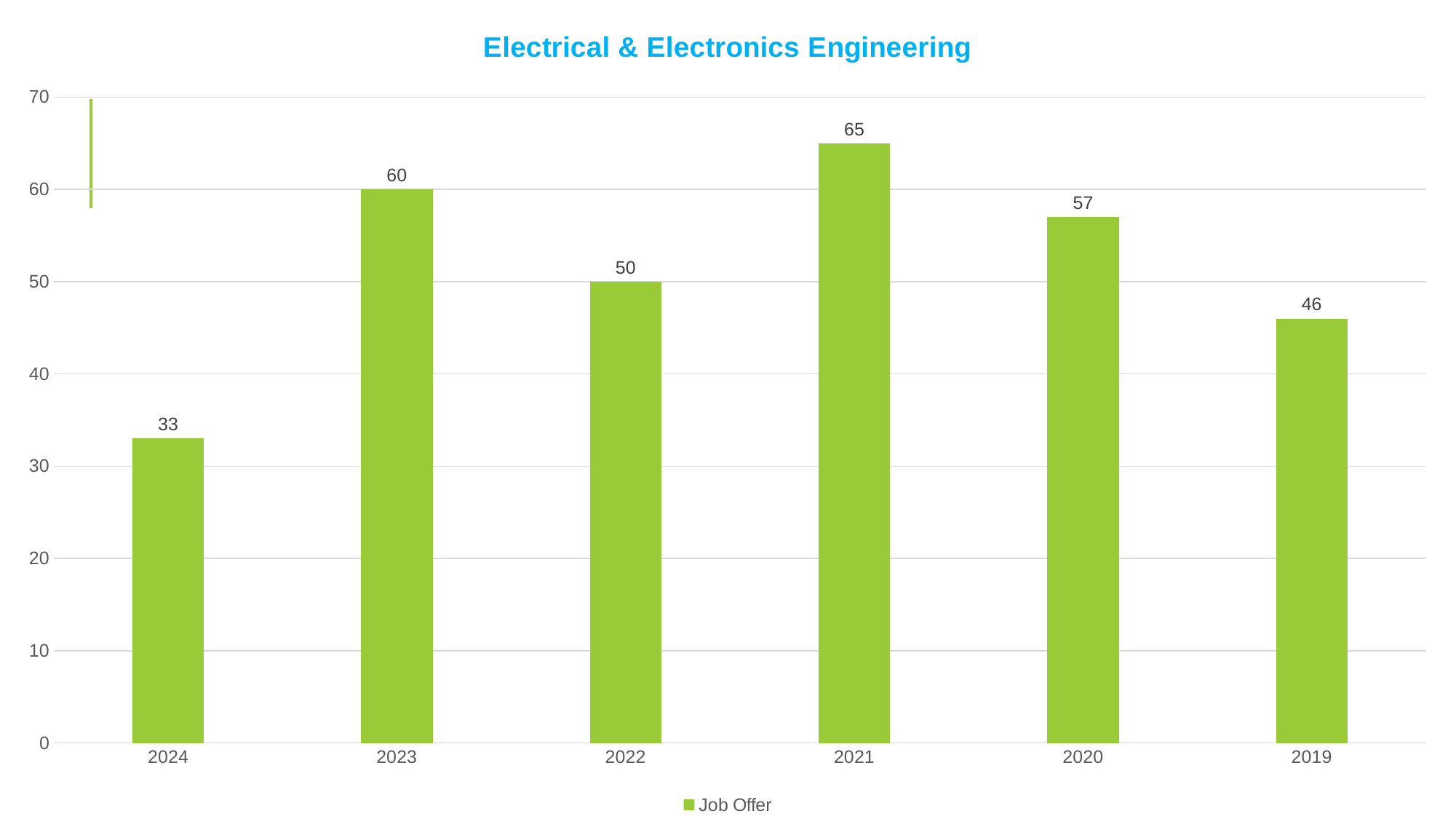

### Chart: Electrical & Electronics Engineering

| Category | Job Offer |
|---|---|
| 2024 | 33.0 |
| 2023 | 60.0 |
| 2022 | 50.0 |
| 2021 | 65.0 |
| 2020 | 57.0 |
| 2019 | 46.0 |